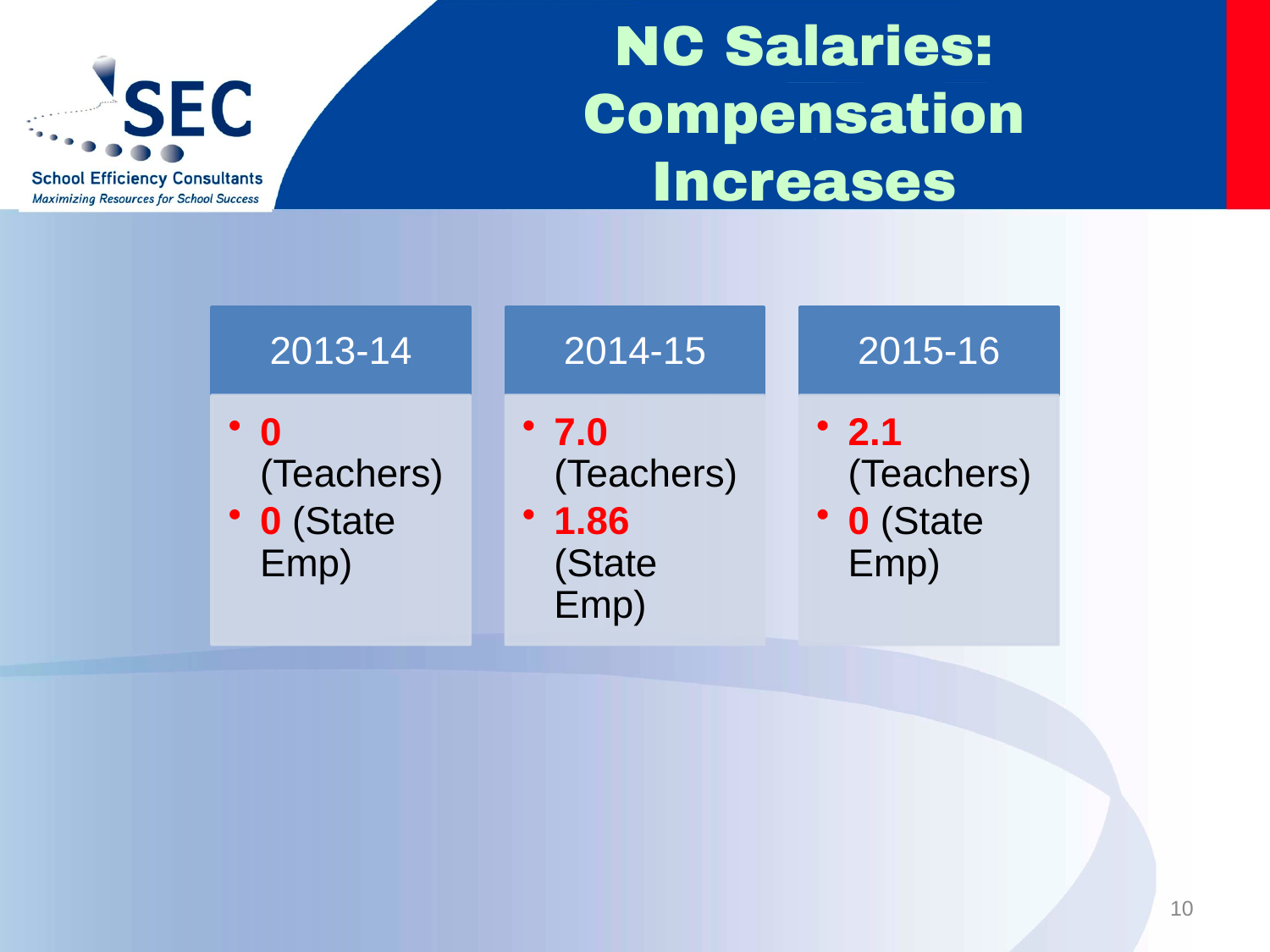

# NC Salaries: Compensation Increases
2013-14
0 (Teachers)
0 (State Emp)
2014-15
7.0 (Teachers)
1.86 (State Emp)
2015-16
2.1 (Teachers)
0 (State Emp)

10